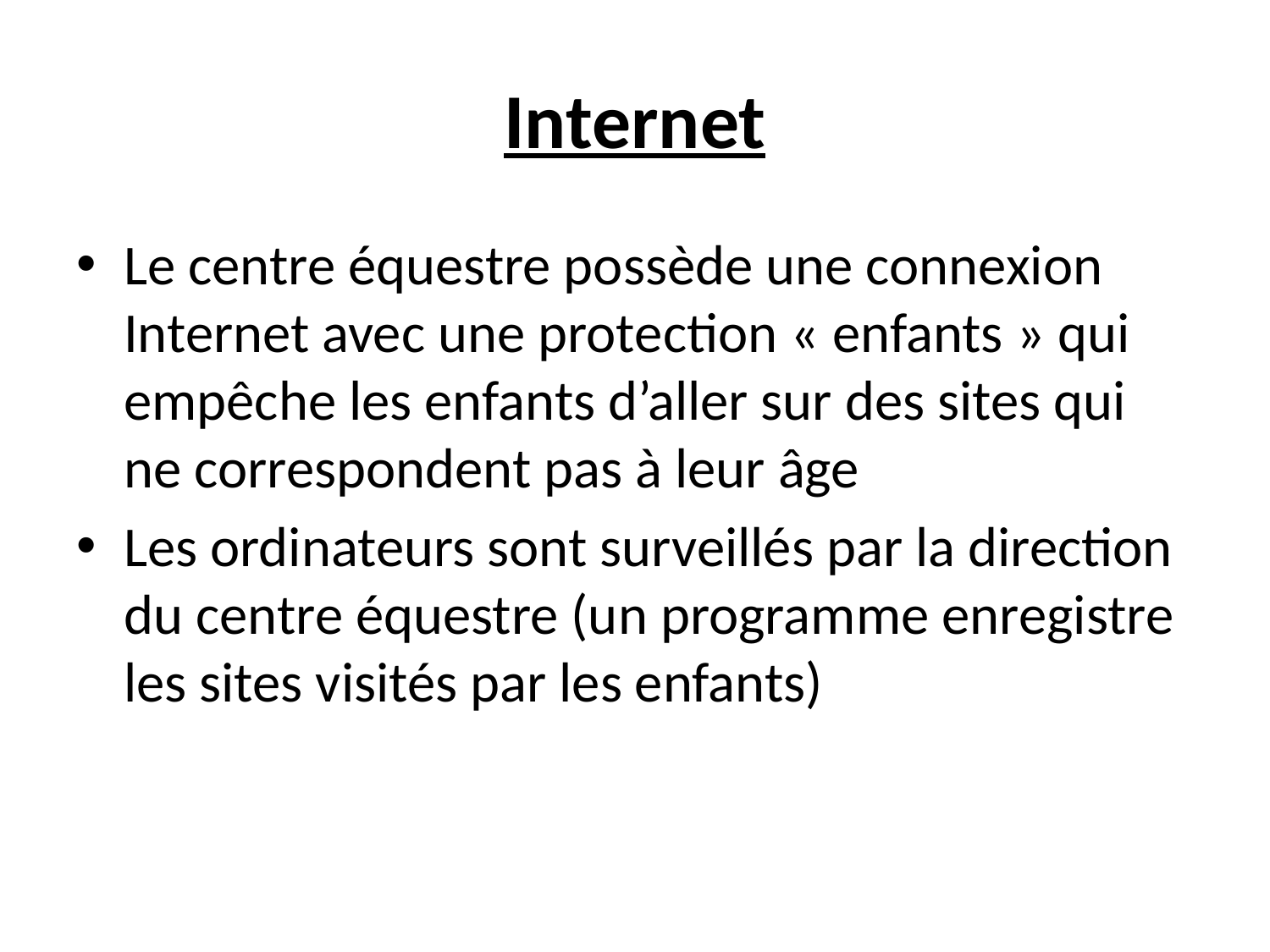

# Internet
Le centre équestre possède une connexion Internet avec une protection « enfants » qui empêche les enfants d’aller sur des sites qui ne correspondent pas à leur âge
Les ordinateurs sont surveillés par la direction du centre équestre (un programme enregistre les sites visités par les enfants)